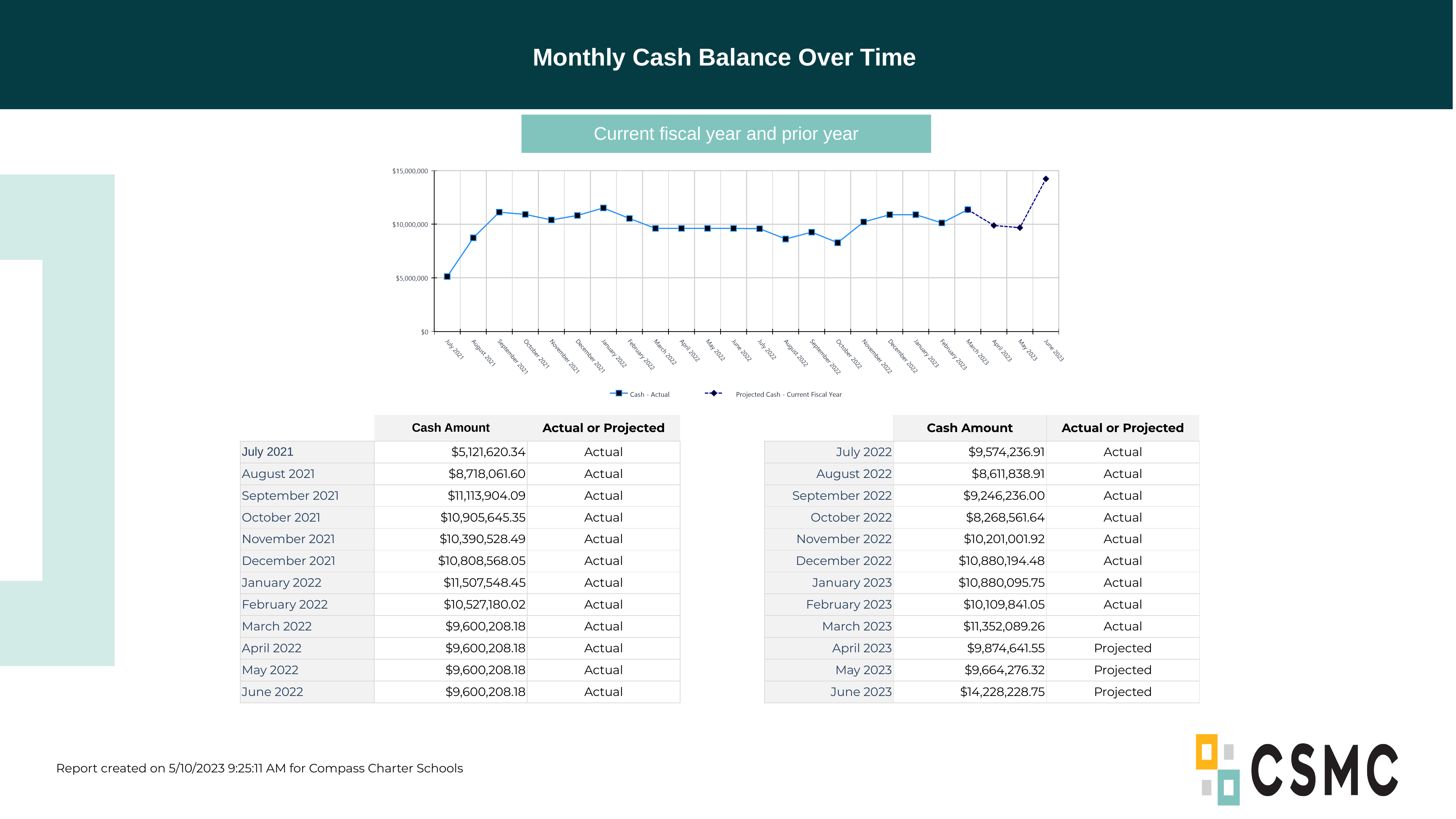

Monthly Cash Balance Over Time
Current fiscal year and prior year

|  | Cash Amount | Actual or Projected |
| --- | --- | --- |
| July 2021 | $5,121,620.34 | Actual |
| August 2021 | $8,718,061.60 | Actual |
| September 2021 | $11,113,904.09 | Actual |
| October 2021 | $10,905,645.35 | Actual |
| November 2021 | $10,390,528.49 | Actual |
| December 2021 | $10,808,568.05 | Actual |
| January 2022 | $11,507,548.45 | Actual |
| February 2022 | $10,527,180.02 | Actual |
| March 2022 | $9,600,208.18 | Actual |
| April 2022 | $9,600,208.18 | Actual |
| May 2022 | $9,600,208.18 | Actual |
| June 2022 | $9,600,208.18 | Actual |
|  | Cash Amount | Actual or Projected |
| --- | --- | --- |
| July 2022 | $9,574,236.91 | Actual |
| August 2022 | $8,611,838.91 | Actual |
| September 2022 | $9,246,236.00 | Actual |
| October 2022 | $8,268,561.64 | Actual |
| November 2022 | $10,201,001.92 | Actual |
| December 2022 | $10,880,194.48 | Actual |
| January 2023 | $10,880,095.75 | Actual |
| February 2023 | $10,109,841.05 | Actual |
| March 2023 | $11,352,089.26 | Actual |
| April 2023 | $9,874,641.55 | Projected |
| May 2023 | $9,664,276.32 | Projected |
| June 2023 | $14,228,228.75 | Projected |

Report created on 5/10/2023 9:25:11 AM for Compass Charter Schools